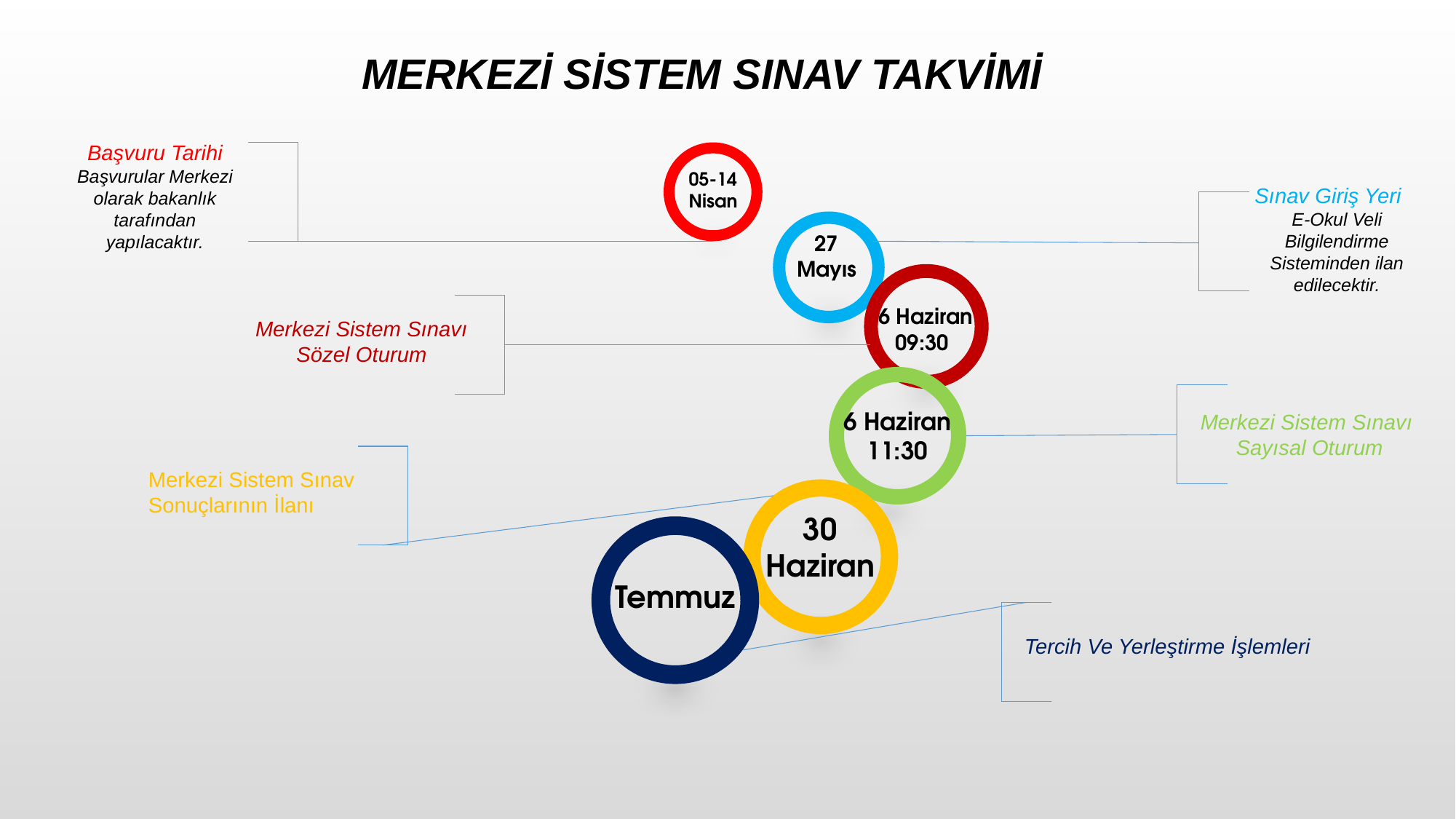

MERKEZİ SİSTEM SINAV TAKVİMİ
Başvuru Tarihi
Başvurular Merkezi olarak bakanlık tarafından yapılacaktır.

05-14 Nisan
Sınav Giriş Yeri
E-Okul Veli Bilgilendirme Sisteminden ilan edilecektir.

27 Mayıs

 6 Haziran 09:30

Merkezi Sistem Sınavı Sözel Oturum

6 Haziran 11:30
Merkezi Sistem Sınavı
Sayısal Oturum

Merkezi Sistem Sınav Sonuçlarının İlanı

30 Haziran

Temmuz

Tercih Ve Yerleştirme İşlemleri